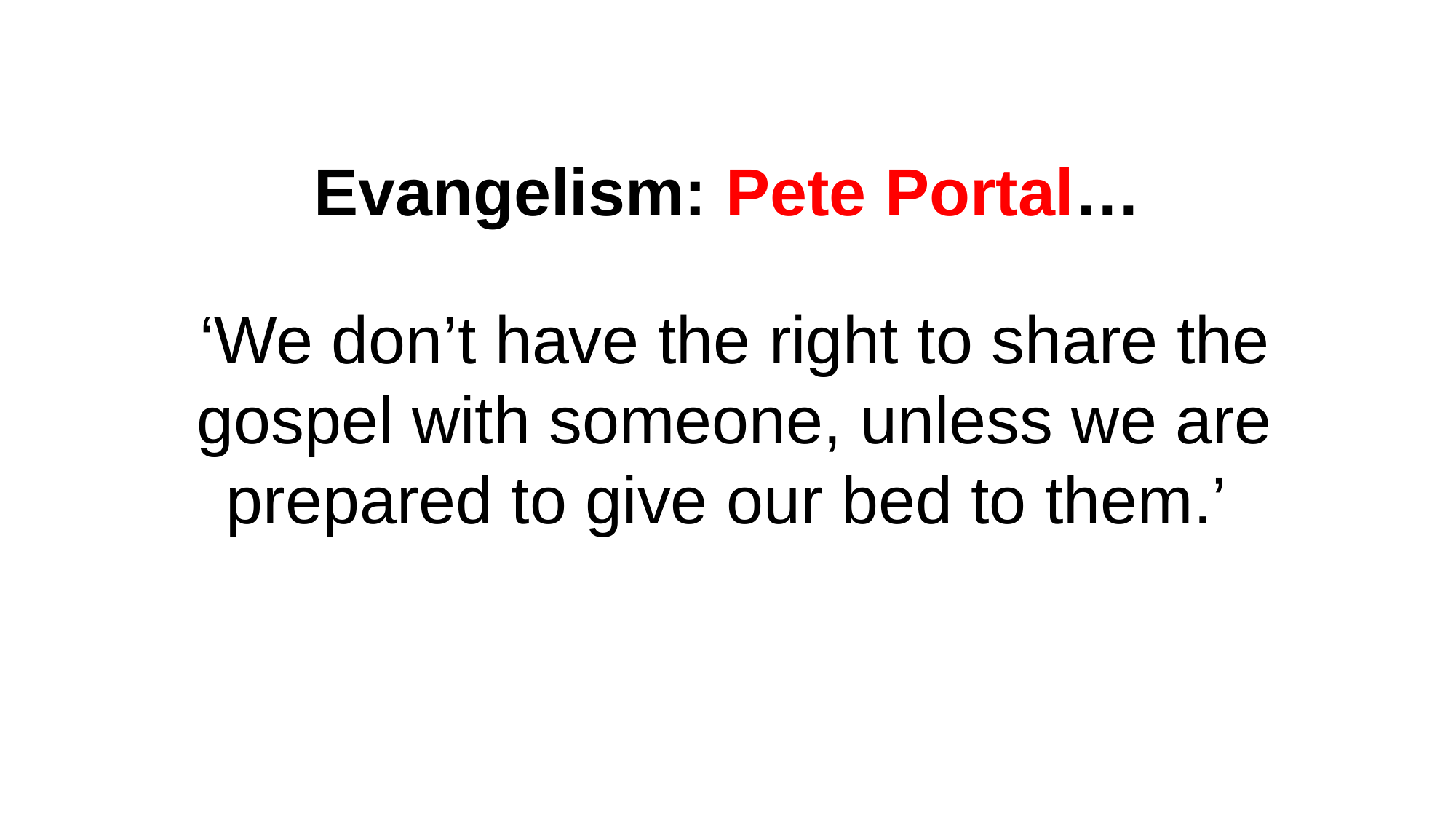

# Evangelism: Pete Portal…
‘We don’t have the right to share the gospel with someone, unless we are prepared to give our bed to them.’